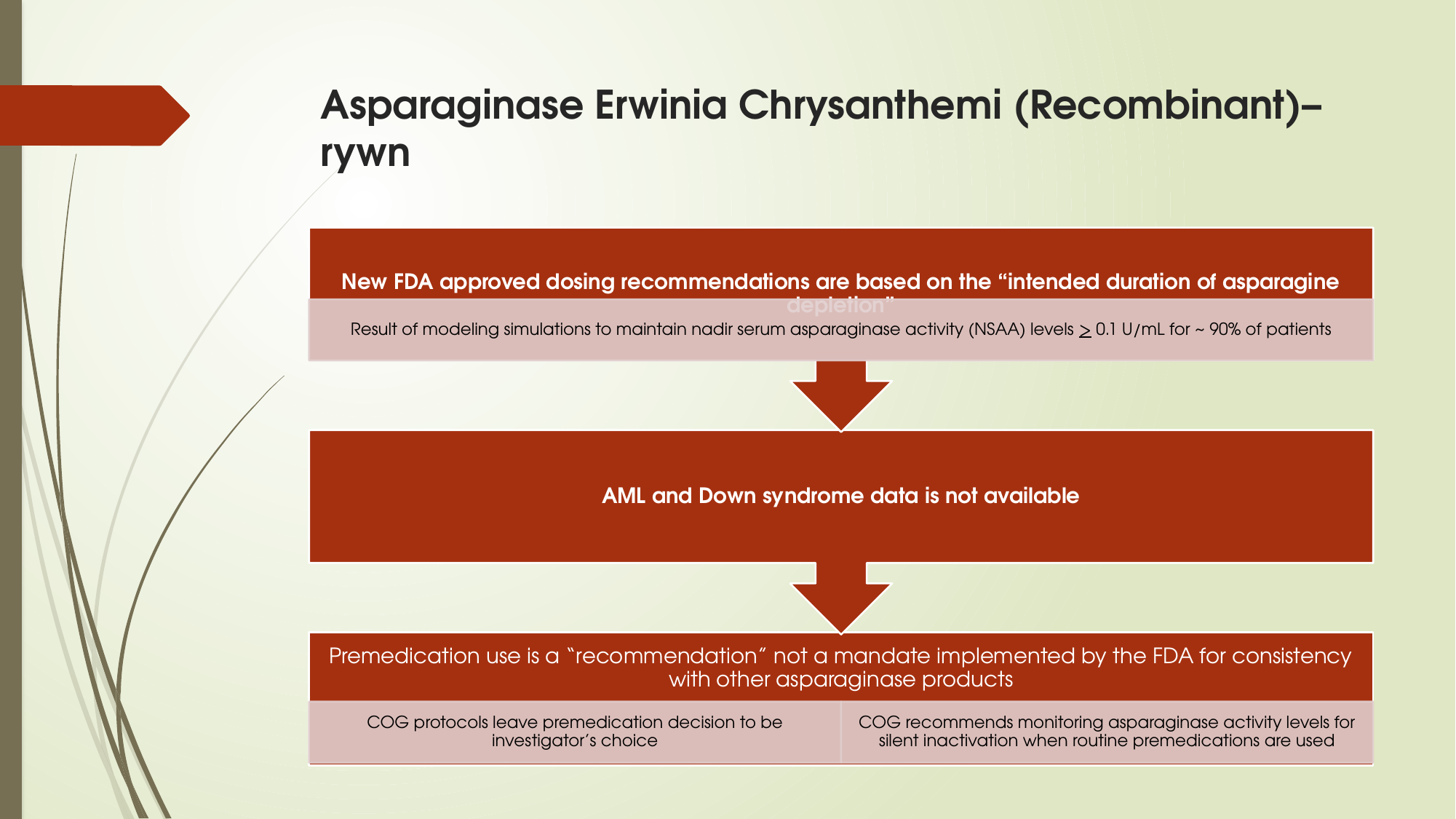

# Asparaginase Erwinia Chrysanthemi (Recombinant)–rywn
Premedication use is a “recommendation” not a mandate implemented by the FDA for consistency with other asparaginase products
COG protocols leave premedication decision to be investigator’s choice
COG recommends monitoring asparaginase activity levels for silent inactivation when routine premedications are used
AML and Down syndrome data is not available
New FDA approved dosing recommendations are based on the “intended duration of asparagine depletion”
Result of modeling simulations to maintain nadir serum asparaginase activity (NSAA) levels > 0.1 U/mL for ~ 90% of patients